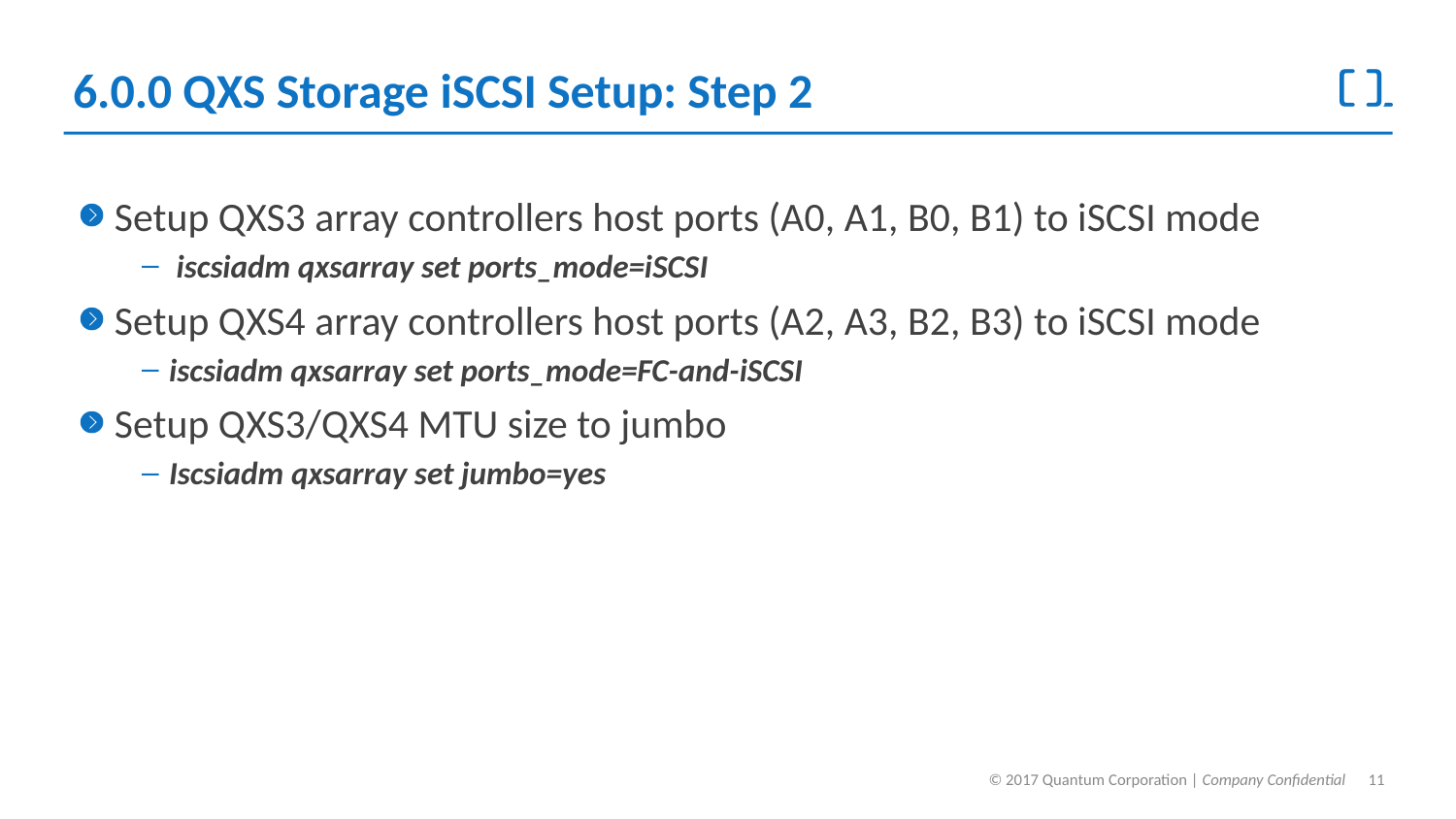

# 6.0.0 QXS Storage iSCSI Setup: Step 2
Setup QXS3 array controllers host ports (A0, A1, B0, B1) to iSCSI mode
 iscsiadm qxsarray set ports_mode=iSCSI
Setup QXS4 array controllers host ports (A2, A3, B2, B3) to iSCSI mode
iscsiadm qxsarray set ports_mode=FC-and-iSCSI
Setup QXS3/QXS4 MTU size to jumbo
Iscsiadm qxsarray set jumbo=yes